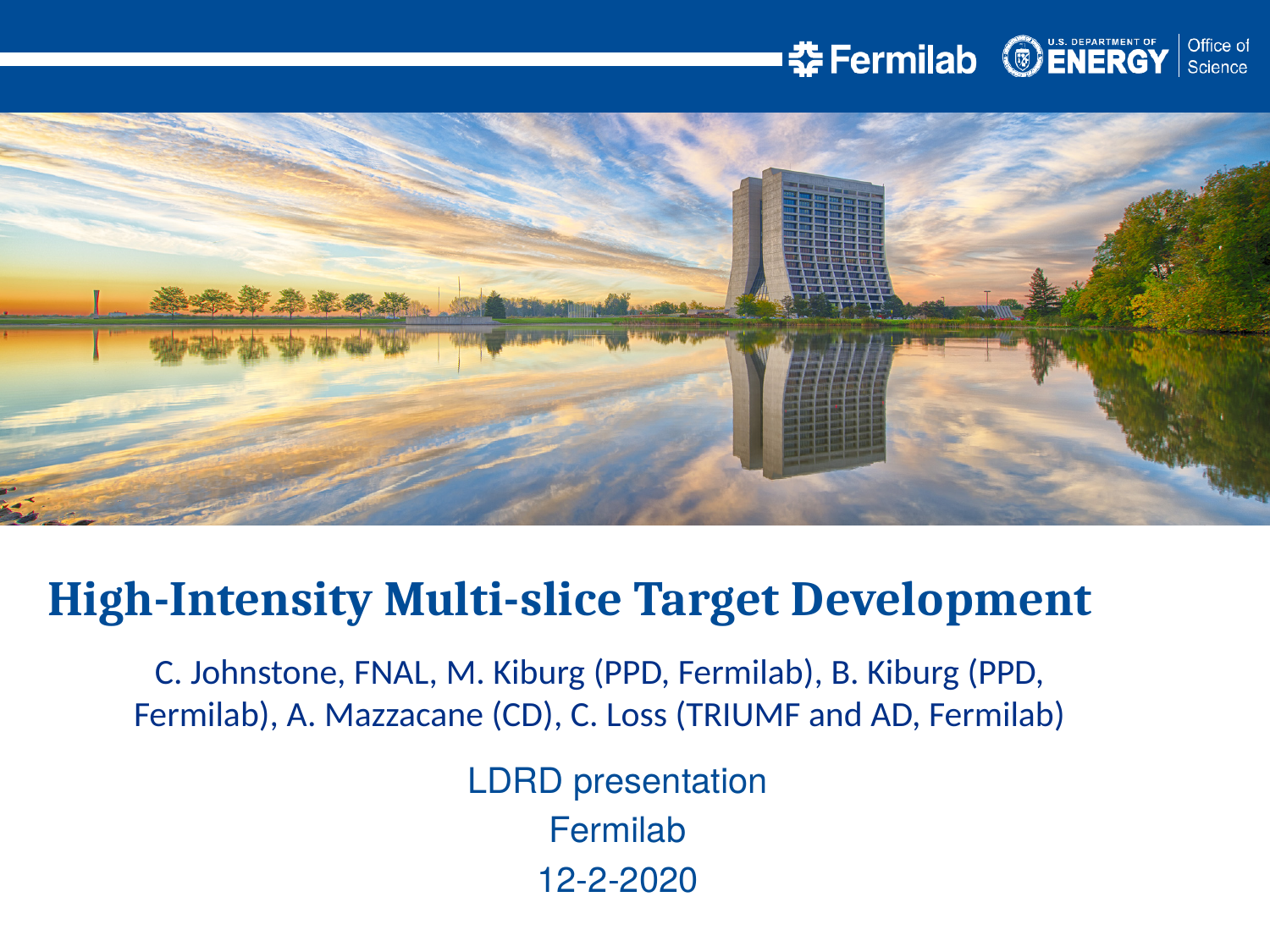

High-Intensity Multi-slice Target Development
C. Johnstone, FNAL, M. Kiburg (PPD, Fermilab), B. Kiburg (PPD, Fermilab), A. Mazzacane (CD), C. Loss (TRIUMF and AD, Fermilab)
LDRD presentation
Fermilab
12-2-2020